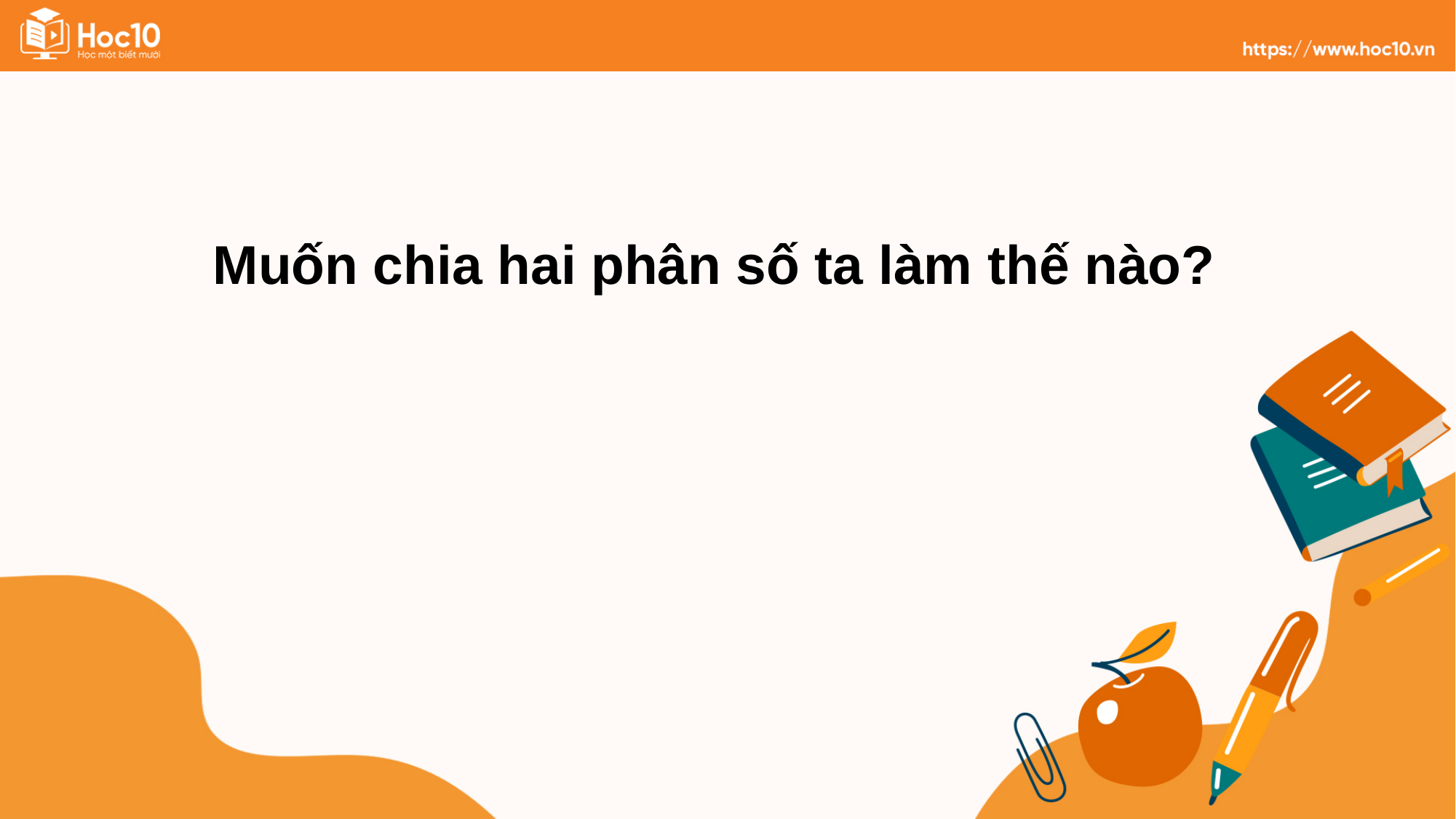

Muốn chia hai phân số ta làm thế nào?